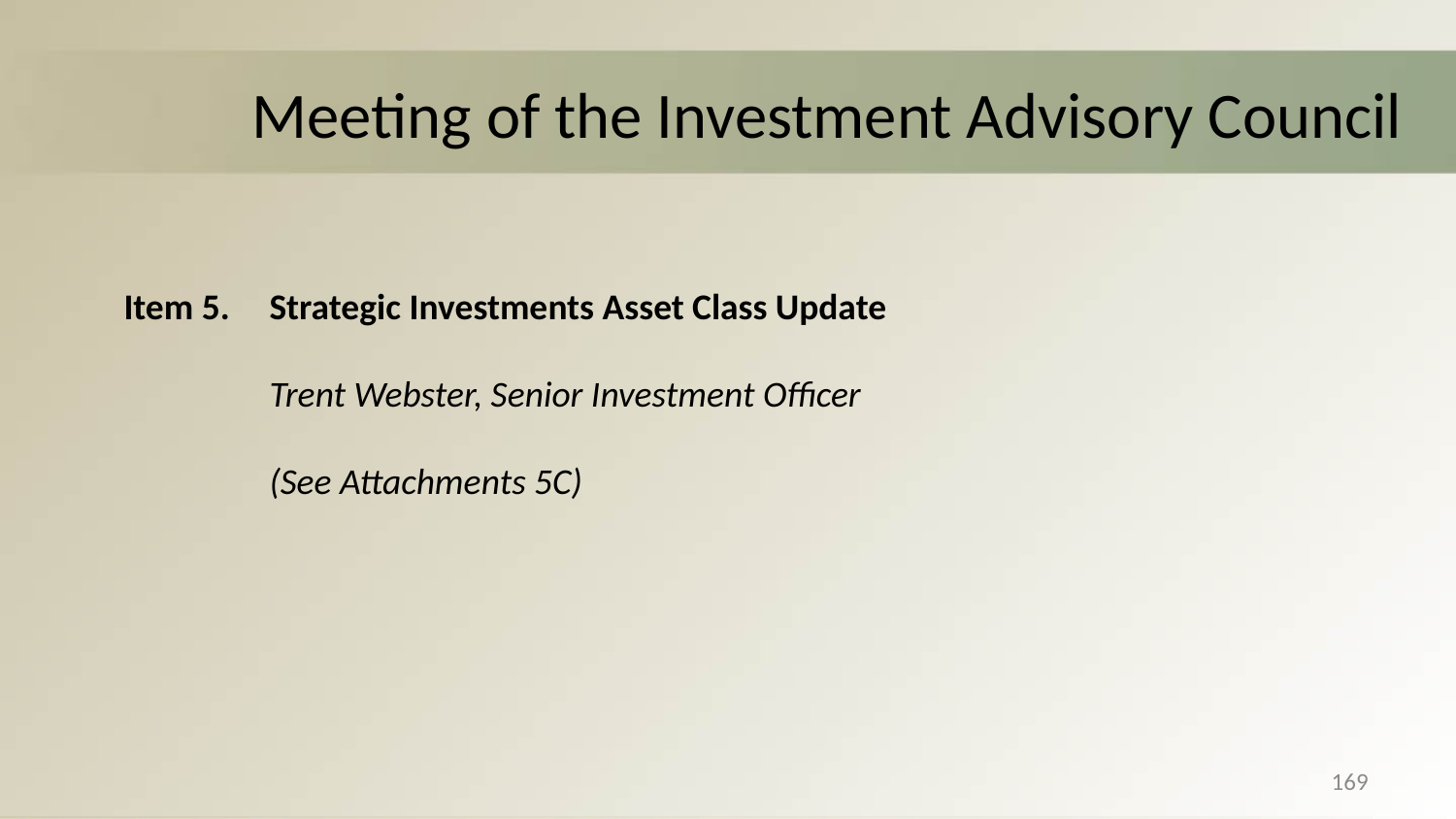

# Meeting of the Investment Advisory Council

Item 5.	Strategic Investments Asset Class Update

	Trent Webster, Senior Investment Officer

	(See Attachments 5C)

169